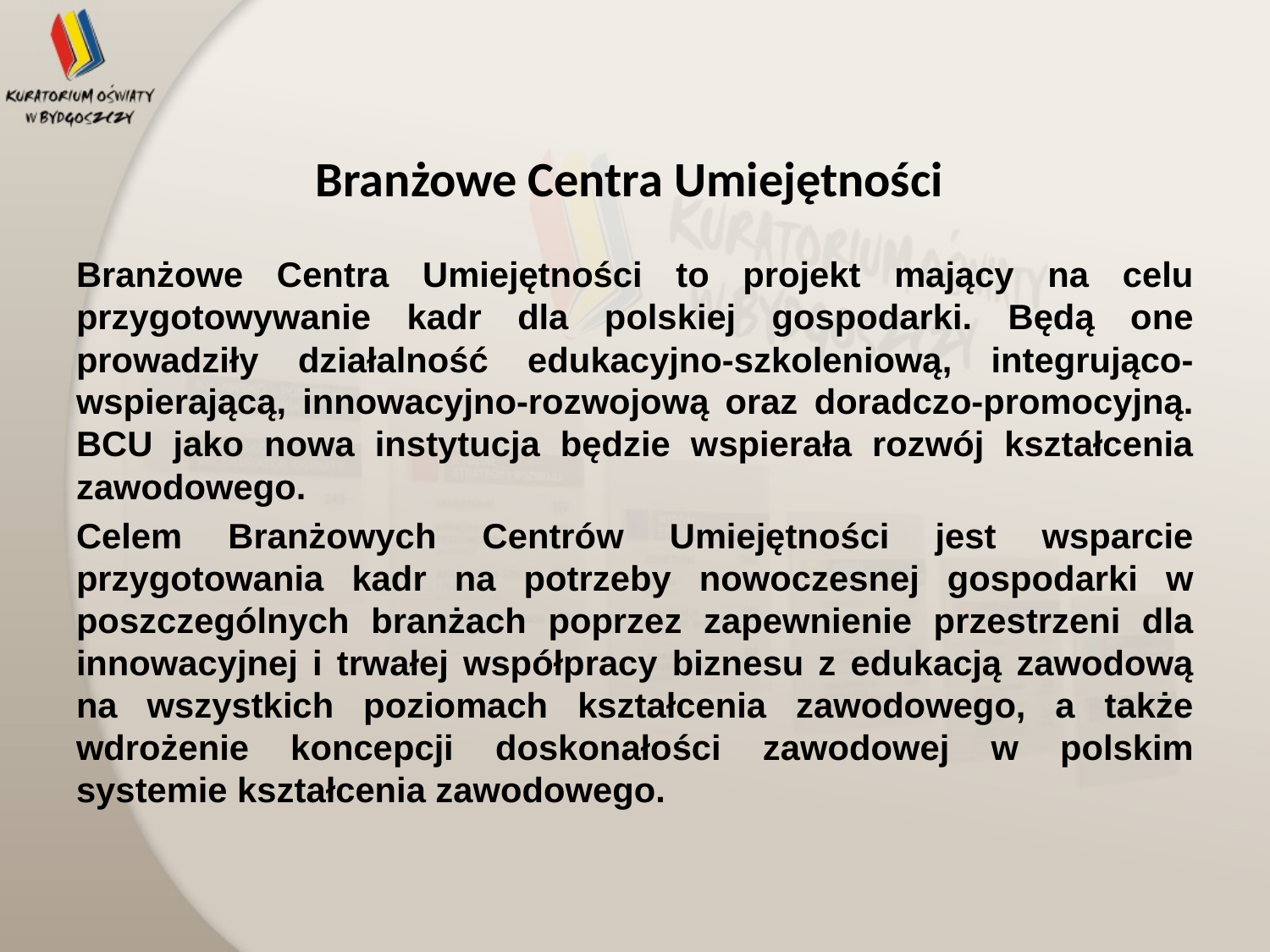

# Branżowe Centra Umiejętności
Branżowe Centra Umiejętności to projekt mający na celu przygotowywanie kadr dla polskiej gospodarki. Będą one prowadziły działalność edukacyjno-szkoleniową, integrująco-wspierającą, innowacyjno-rozwojową oraz doradczo-promocyjną. BCU jako nowa instytucja będzie wspierała rozwój kształcenia zawodowego.
Celem Branżowych Centrów Umiejętności jest wsparcie przygotowania kadr na potrzeby nowoczesnej gospodarki w poszczególnych branżach poprzez zapewnienie przestrzeni dla innowacyjnej i trwałej współpracy biznesu z edukacją zawodową na wszystkich poziomach kształcenia zawodowego, a także wdrożenie koncepcji doskonałości zawodowej w polskim systemie kształcenia zawodowego.